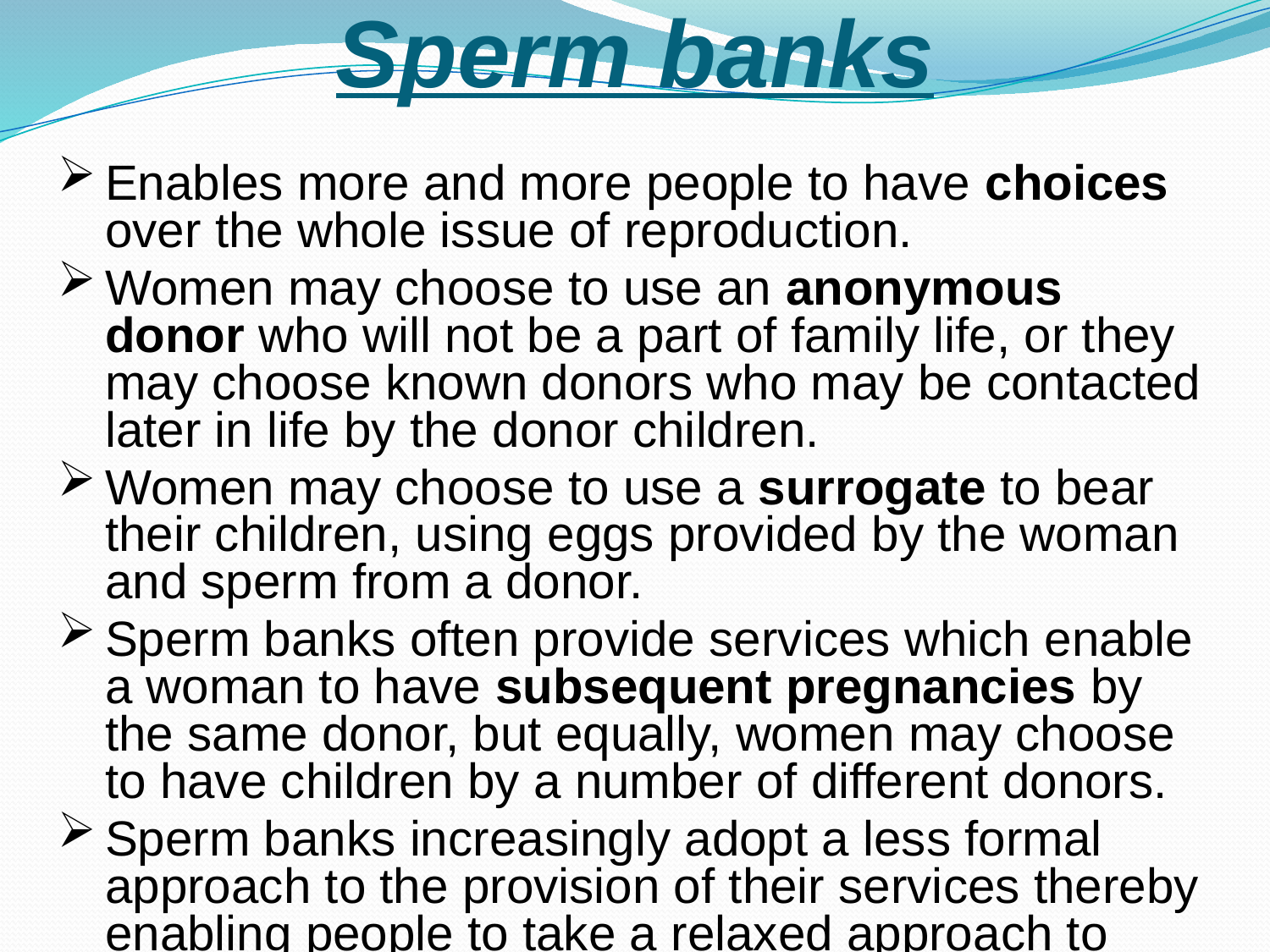

Sperm banks
Enables more and more people to have choices over the whole issue of reproduction.
Women may choose to use an anonymous donor who will not be a part of family life, or they may choose known donors who may be contacted later in life by the donor children.
Women may choose to use a surrogate to bear their children, using eggs provided by the woman and sperm from a donor.
Sperm banks often provide services which enable a woman to have subsequent pregnancies by the same donor, but equally, women may choose to have children by a number of different donors.
Sperm banks increasingly adopt a less formal approach to the provision of their services thereby enabling people to take a relaxed approach to their own individual requirements.